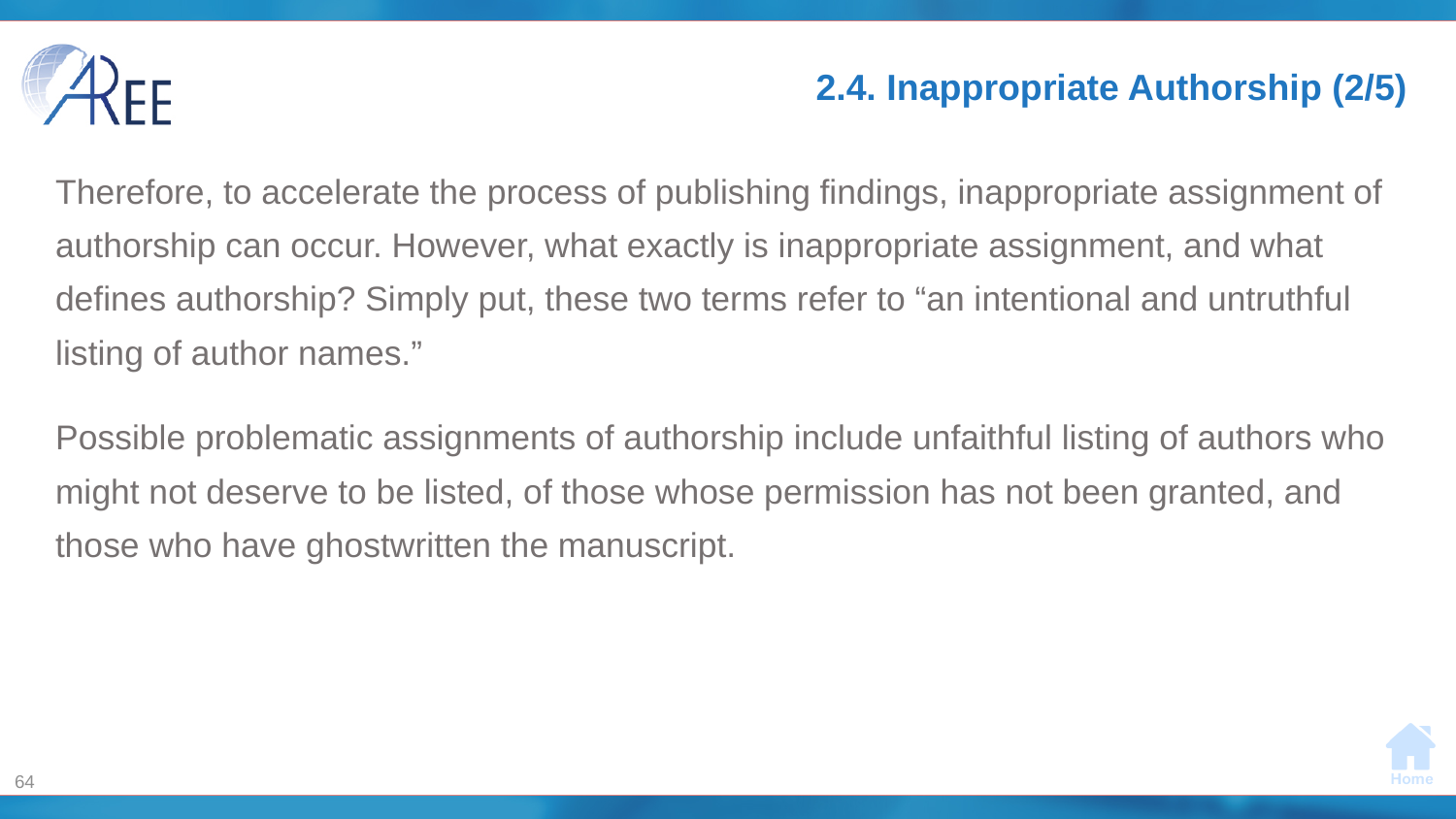

# 2.4. Inappropriate Authorship (2/5)
Therefore, to accelerate the process of publishing findings, inappropriate assignment of authorship can occur. However, what exactly is inappropriate assignment, and what defines authorship? Simply put, these two terms refer to “an intentional and untruthful listing of author names.”

Possible problematic assignments of authorship include unfaithful listing of authors who might not deserve to be listed, of those whose permission has not been granted, and those who have ghostwritten the manuscript.
64